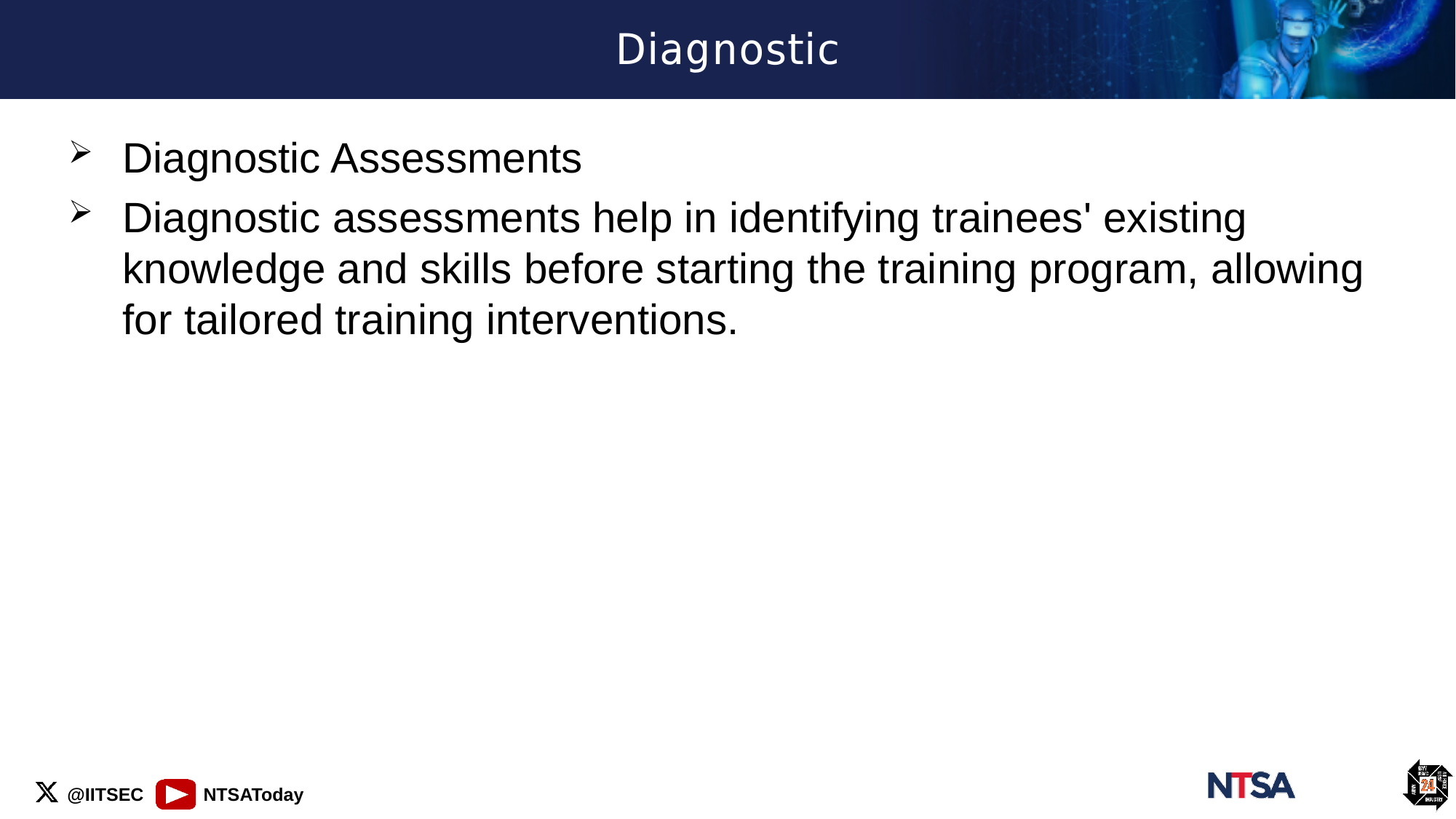

# Diagnostic
Diagnostic Assessments
Diagnostic assessments help in identifying trainees' existing knowledge and skills before starting the training program, allowing for tailored training interventions.